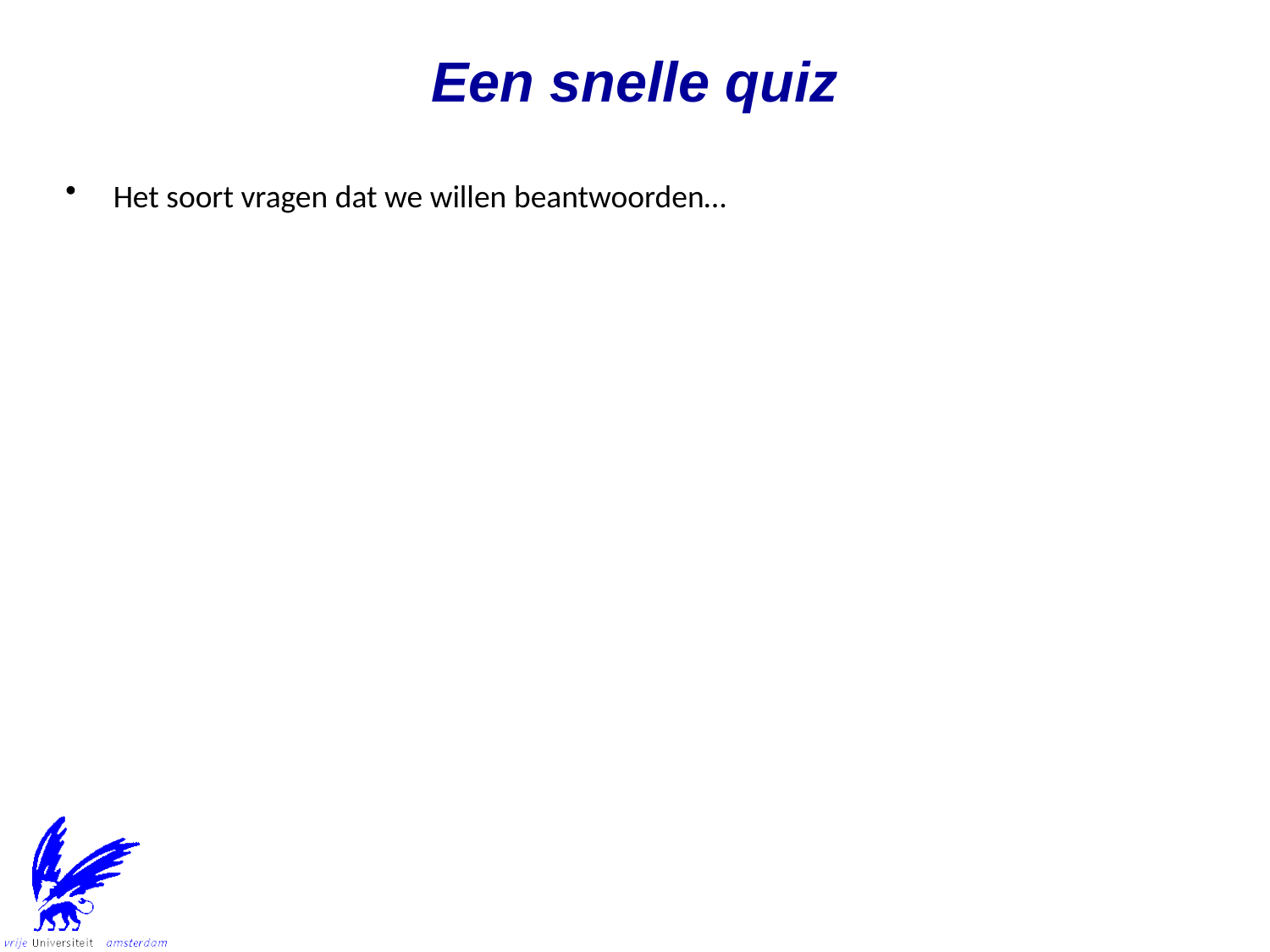

# Een snelle quiz
Het soort vragen dat we willen beantwoorden…